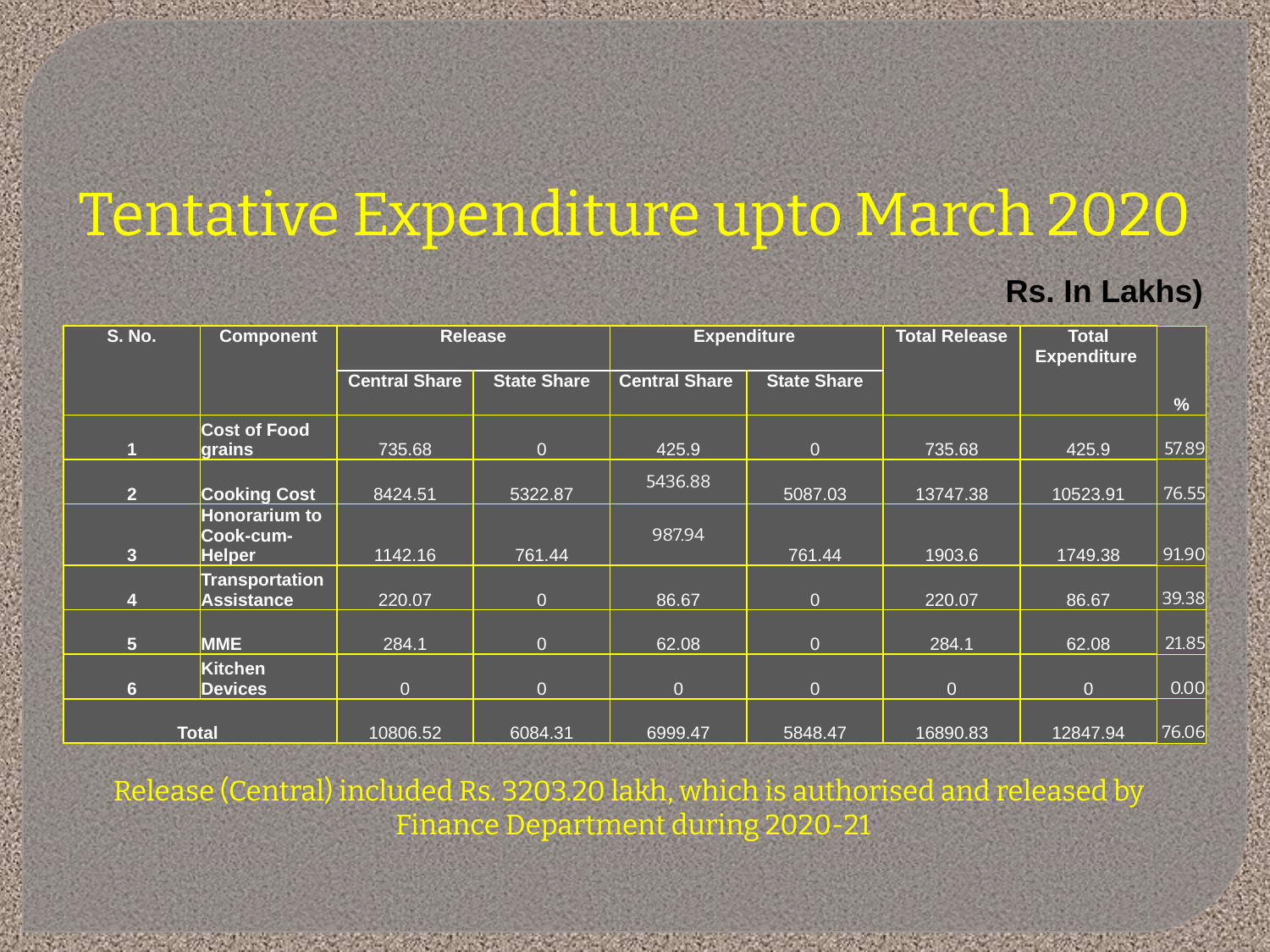

# Tentative Expenditure upto March 2020
        Rs. In Lakhs)
| S. No. | Component | Release |  | Expenditure |  | Total Release | Total Expenditure | % |
| --- | --- | --- | --- | --- | --- | --- | --- | --- |
|  |  | Central Share | State Share | Central Share | State Share |  |  |  |
| 1 | Cost of Food grains | 735.68 | 0 | 425.9 | 0 | 735.68 | 425.9 | 57.89 |
| 2 | Cooking Cost | 8424.51 | 5322.87 | 5436.88 | 5087.03 | 13747.38 | 10523.91 | 76.55 |
| 3 | Honorarium to Cook-cum-Helper | 1142.16 | 761.44 | 987.94 | 761.44 | 1903.6 | 1749.38 | 91.90 |
| 4 | Transportation Assistance | 220.07 | 0 | 86.67 | 0 | 220.07 | 86.67 | 39.38 |
| 5 | MME | 284.1 | 0 | 62.08 | 0 | 284.1 | 62.08 | 21.85 |
| 6 | Kitchen Devices | 0 | 0 | 0 | 0 | 0 | 0 | 0.00 |
| Total |  | 10806.52 | 6084.31 | 6999.47 | 5848.47 | 16890.83 | 12847.94 | 76.06 |
Release (Central) included Rs. 3203.20 lakh, which is authorised and released by Finance Department during 2020-21